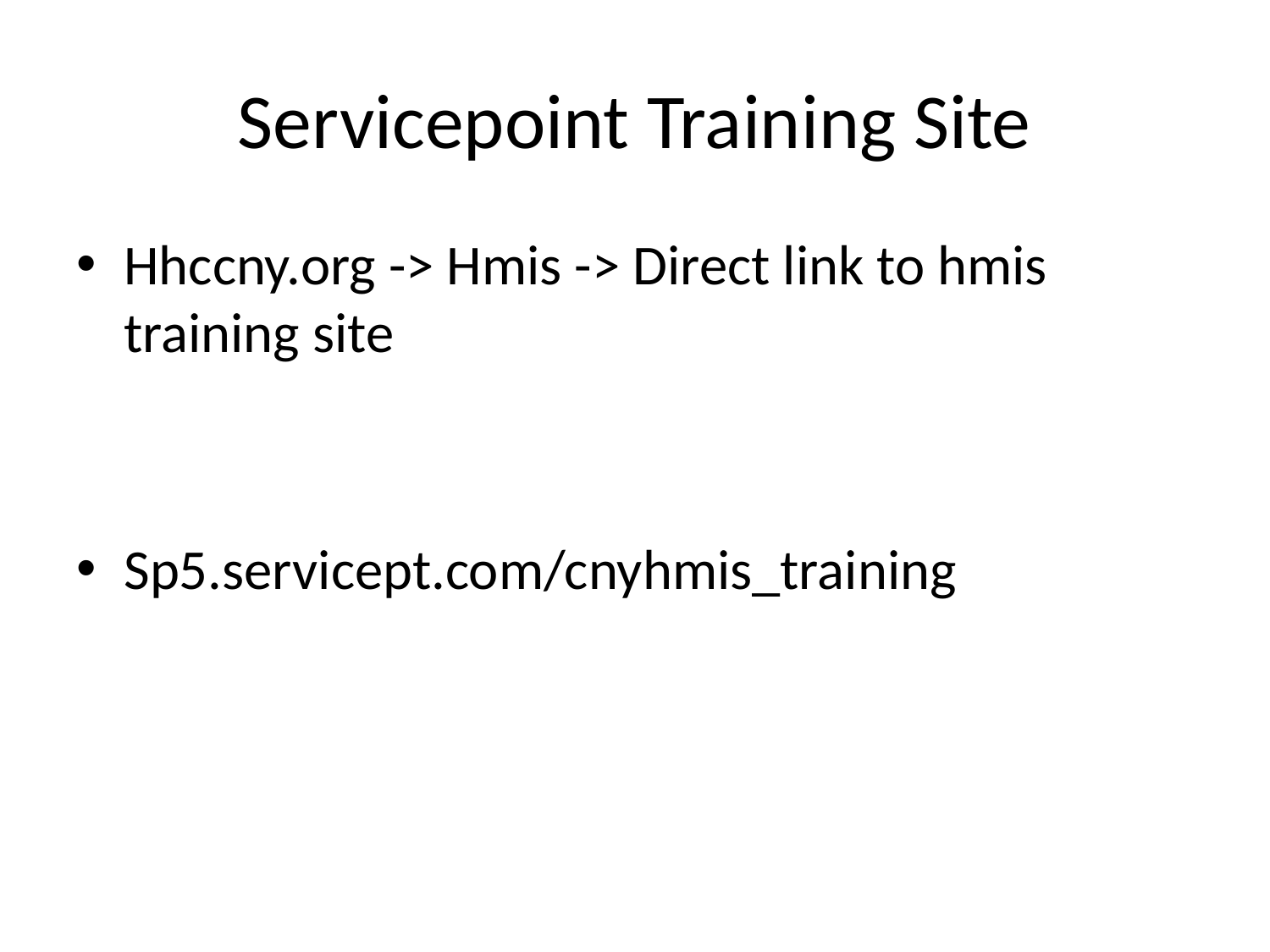

# Servicepoint Training Site
Hhccny.org -> Hmis -> Direct link to hmis training site

Sp5.servicept.com/cnyhmis_training